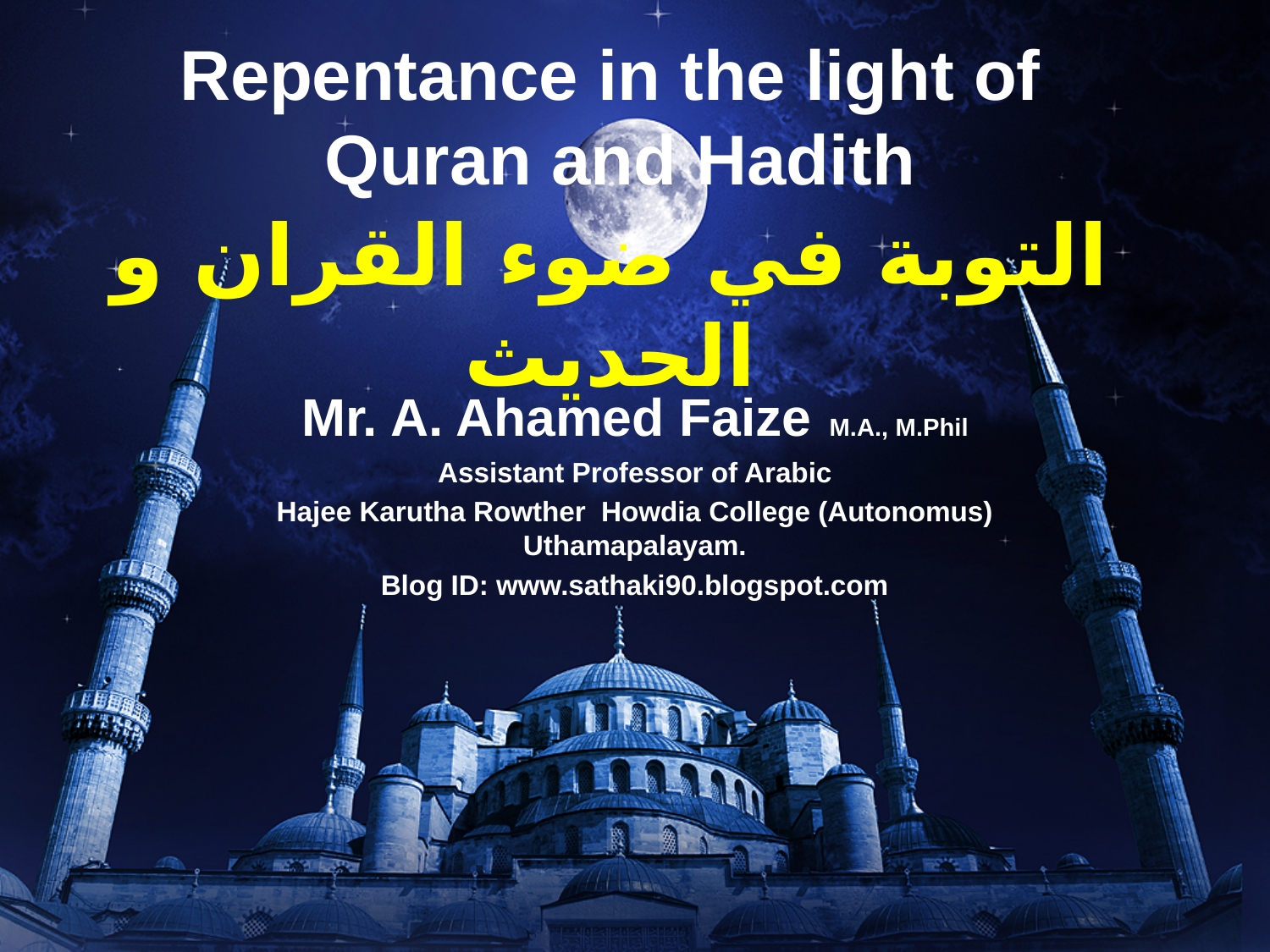

# Repentance in the light of Quran and Hadith
التوبة في ضوء القران و الحديث
Mr. A. Ahamed Faize M.A., M.Phil
Assistant Professor of Arabic
Hajee Karutha Rowther  Howdia College (Autonomus) Uthamapalayam.
Blog ID: www.sathaki90.blogspot.com